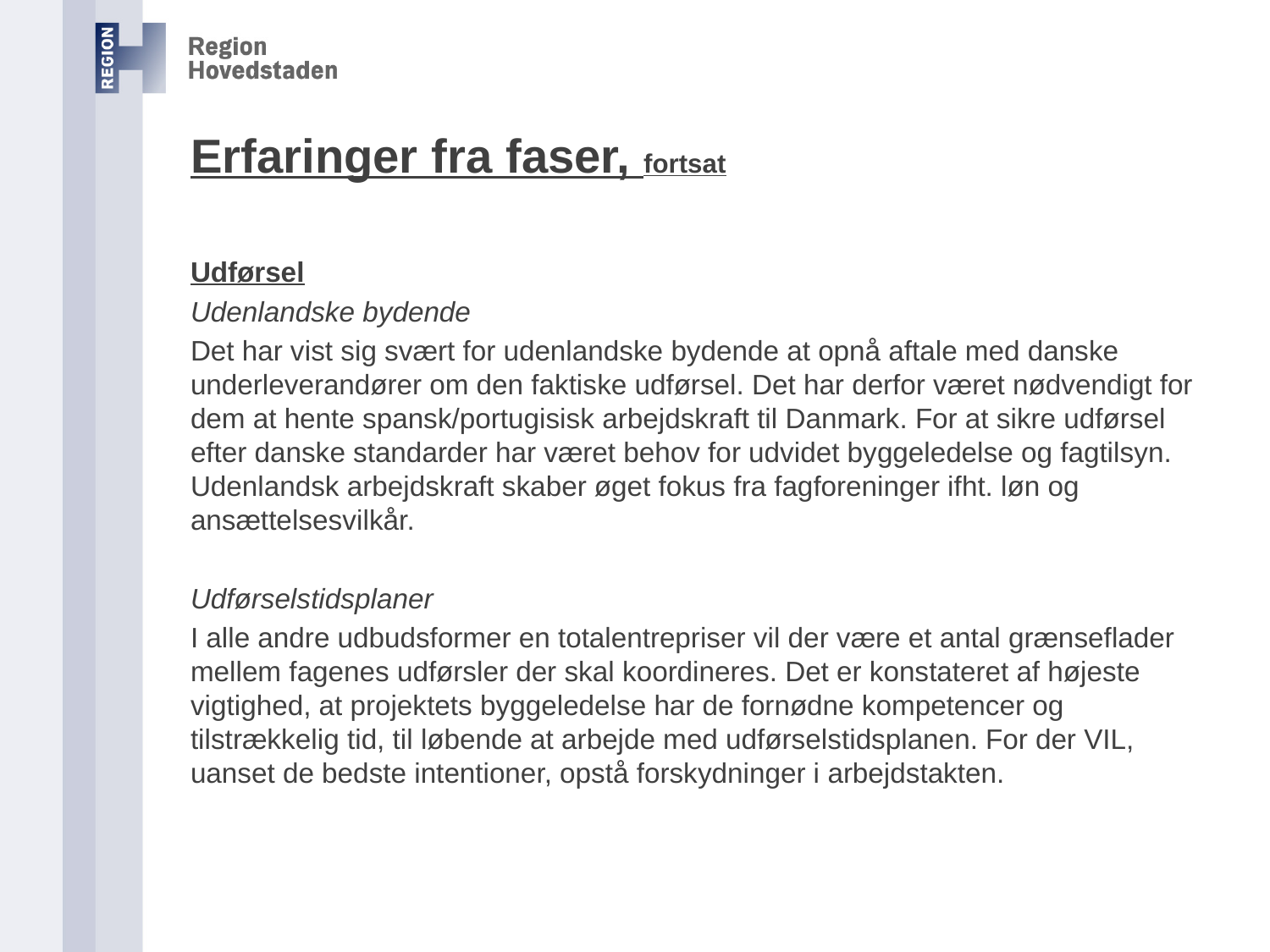

# Erfaringer fra faser, fortsat
Udførsel
Udenlandske bydende
Det har vist sig svært for udenlandske bydende at opnå aftale med danske underleverandører om den faktiske udførsel. Det har derfor været nødvendigt for dem at hente spansk/portugisisk arbejdskraft til Danmark. For at sikre udførsel efter danske standarder har været behov for udvidet byggeledelse og fagtilsyn. Udenlandsk arbejdskraft skaber øget fokus fra fagforeninger ifht. løn og ansættelsesvilkår.

Udførselstidsplaner
I alle andre udbudsformer en totalentrepriser vil der være et antal grænseflader mellem fagenes udførsler der skal koordineres. Det er konstateret af højeste vigtighed, at projektets byggeledelse har de fornødne kompetencer og tilstrækkelig tid, til løbende at arbejde med udførselstidsplanen. For der VIL, uanset de bedste intentioner, opstå forskydninger i arbejdstakten.